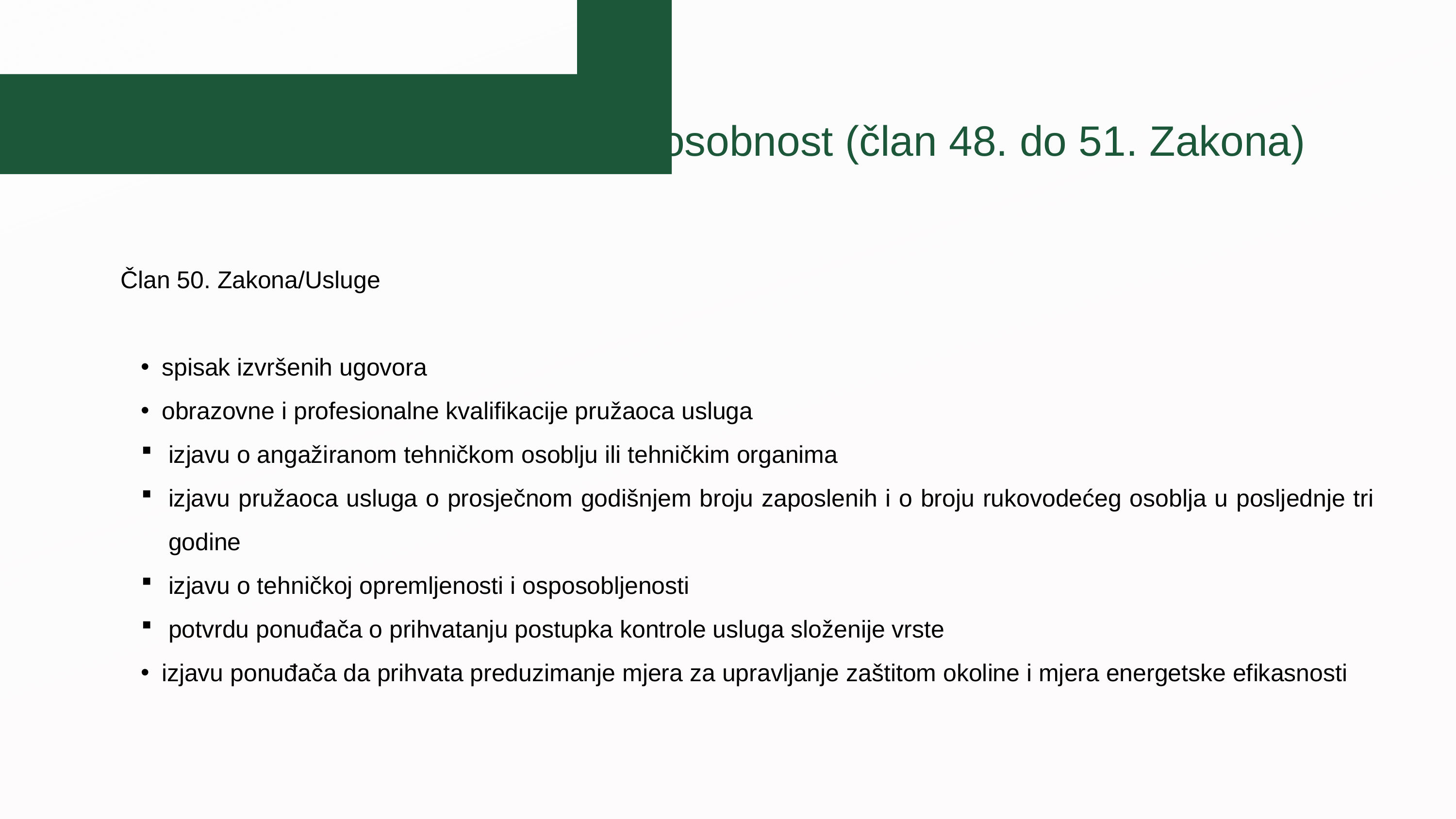

Tehnička i profesionalna sposobnost (član 48. do 51. Zakona)
Član 50. Zakona/Usluge

spisak izvršenih ugovora
obrazovne i profesionalne kvalifikacije pružaoca usluga
izjavu o angažiranom tehničkom osoblju ili tehničkim organima
izjavu pružaoca usluga o prosječnom godišnjem broju zaposlenih i o broju rukovodećeg osoblja u posljednje tri godine
izjavu o tehničkoj opremljenosti i osposobljenosti
potvrdu ponuđača o prihvatanju postupka kontrole usluga složenije vrste
izjavu ponuđača da prihvata preduzimanje mjera za upravljanje zaštitom okoline i mjera energetske efikasnosti